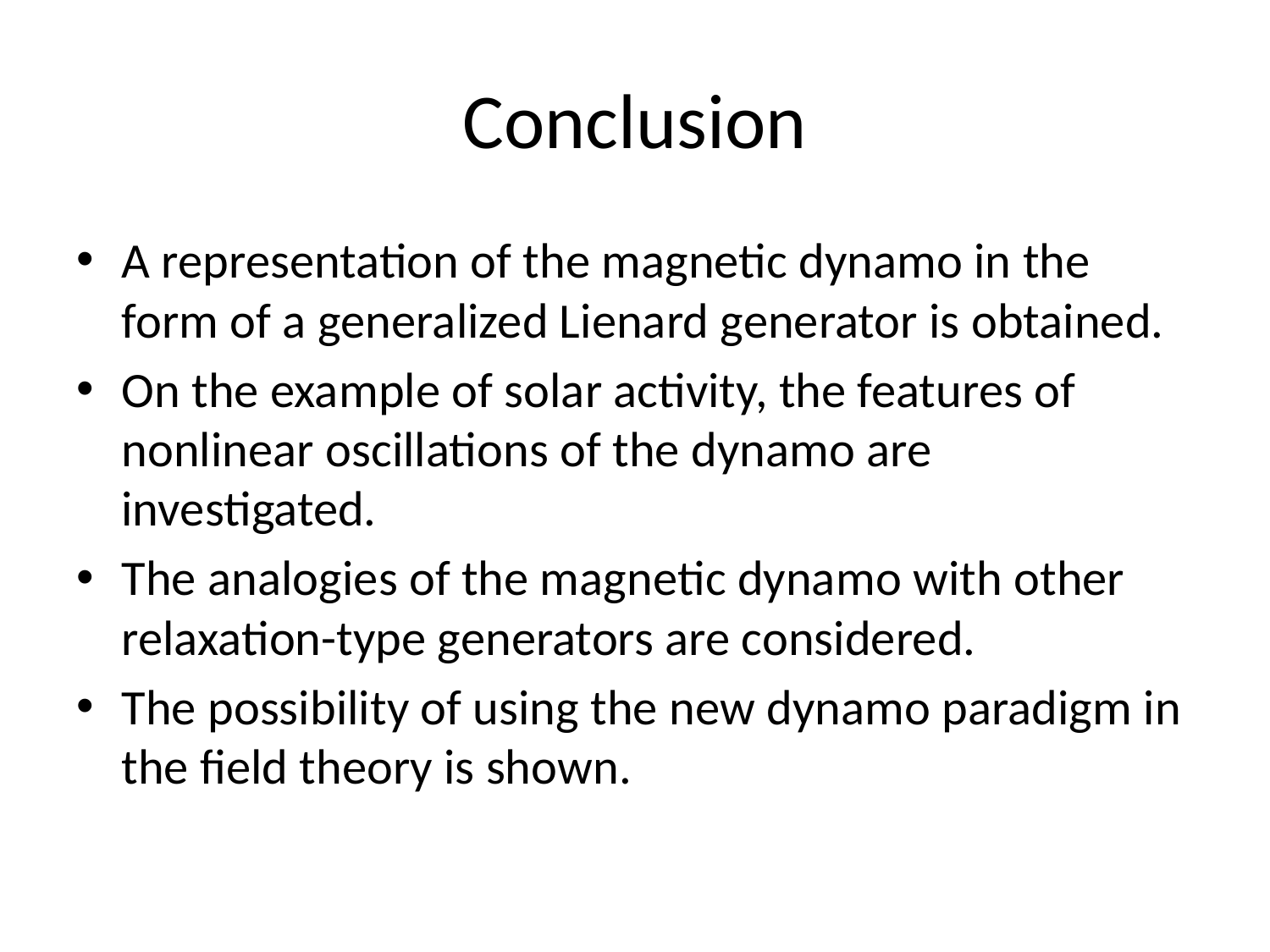

# Conclusion
A representation of the magnetic dynamo in the form of a generalized Lienard generator is obtained.
On the example of solar activity, the features of nonlinear oscillations of the dynamo are investigated.
The analogies of the magnetic dynamo with other relaxation-type generators are considered.
The possibility of using the new dynamo paradigm in the field theory is shown.